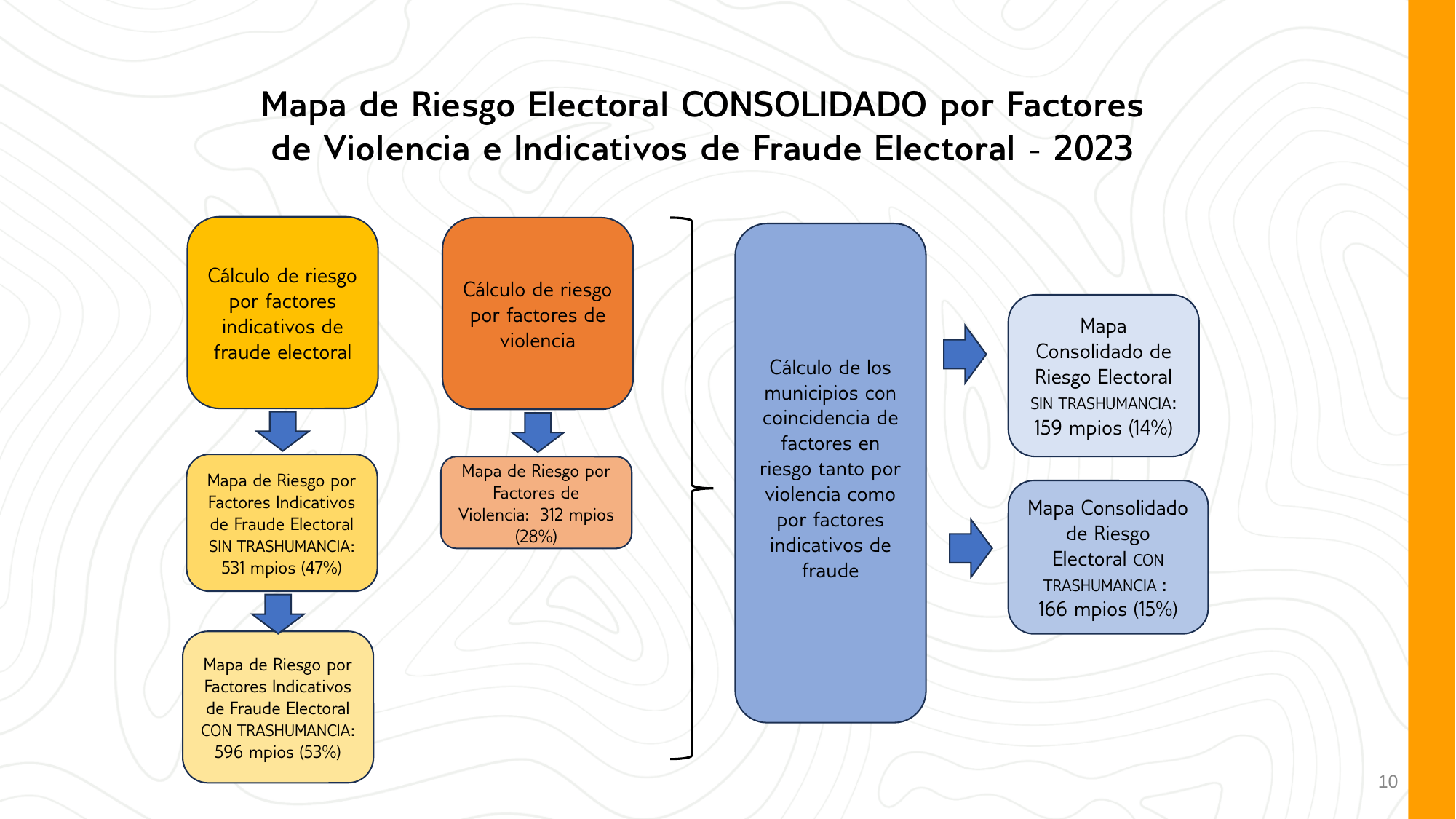

Mapa de Riesgo Electoral CONSOLIDADO por Factores de Violencia e Indicativos de Fraude Electoral - 2023
Cálculo de riesgo por factores indicativos de fraude electoral
Cálculo de riesgo por factores de violencia

Cálculo de los municipios con coincidencia de factores en riesgo tanto por violencia como por factores indicativos de fraude

Mapa Consolidado de Riesgo Electoral SIN TRASHUMANCIA: 159 mpios (14%)

Mapa de Riesgo por Factores Indicativos de Fraude Electoral SIN TRASHUMANCIA: 531 mpios (47%)
Mapa de Riesgo por Factores de Violencia:  312 mpios (28%)
Mapa Consolidado de Riesgo Electoral CON TRASHUMANCIA :  166 mpios (15%)

Mapa de Riesgo por Factores Indicativos de Fraude Electoral CON TRASHUMANCIA: 596 mpios (53%)
10